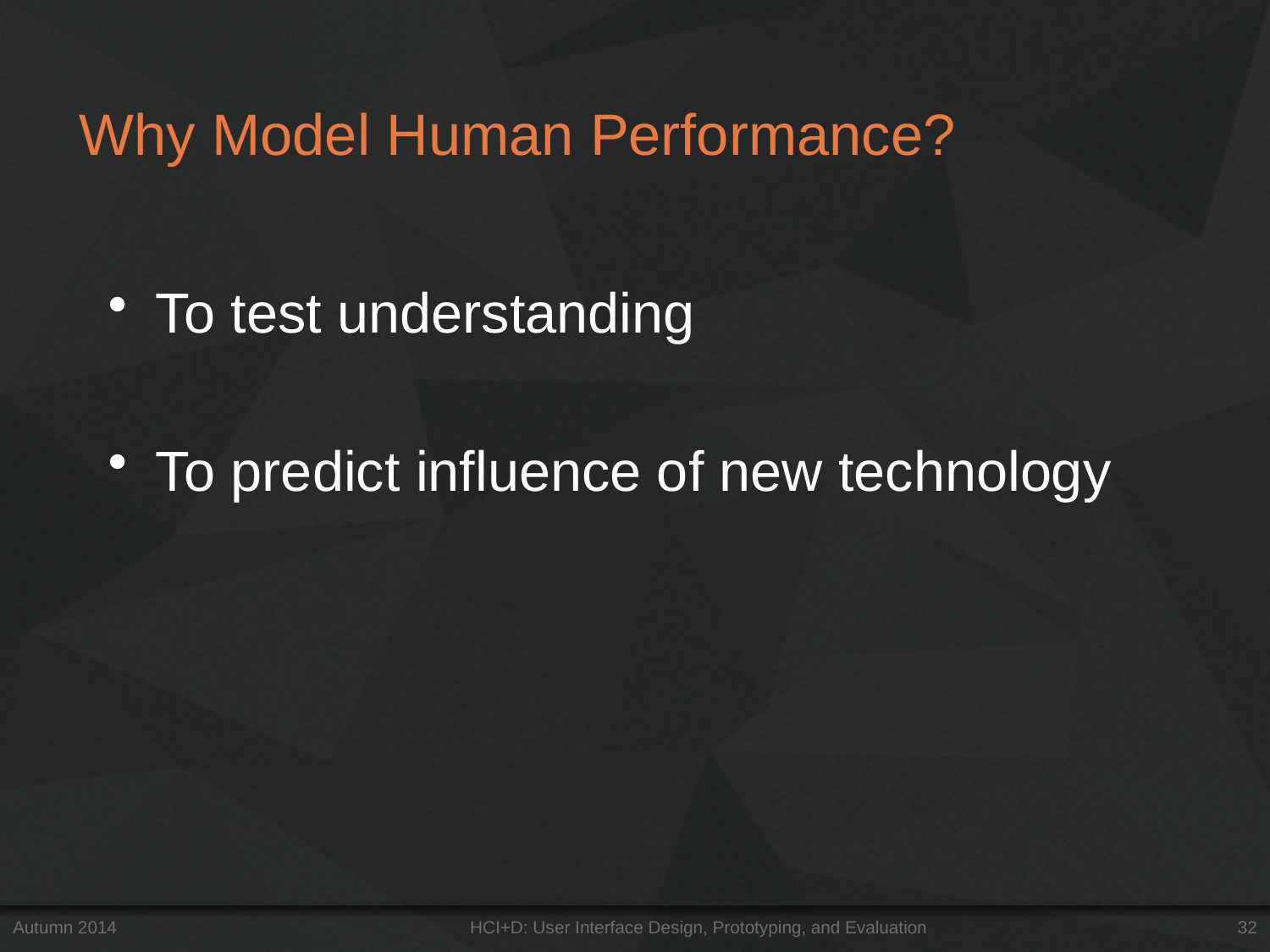

# Why Model Human Performance?
To test understanding

To predict influence of new technology
Autumn 2014
HCI+D: User Interface Design, Prototyping, and Evaluation
32